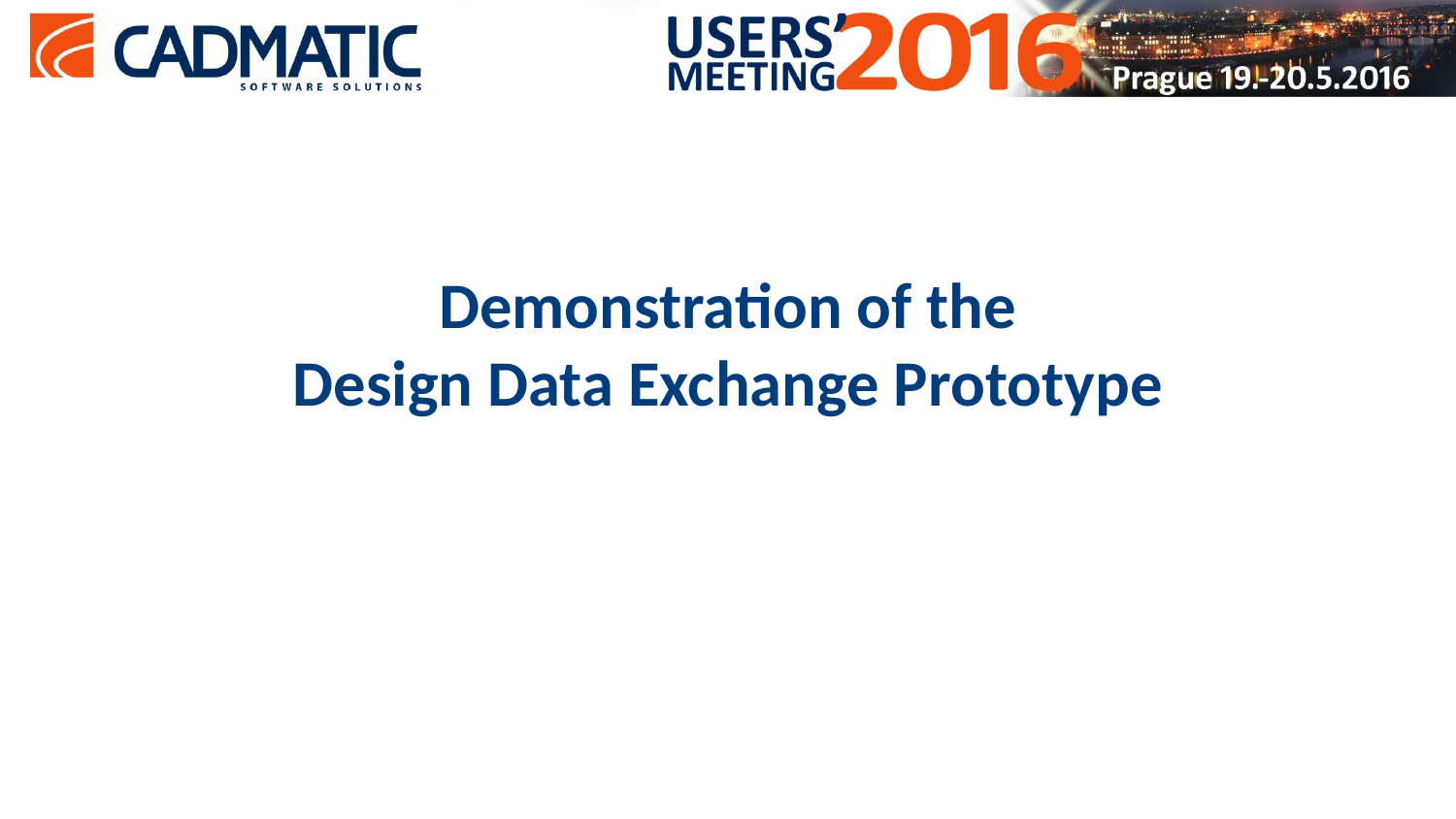

# Demonstration of the Design Data Exchange Prototype